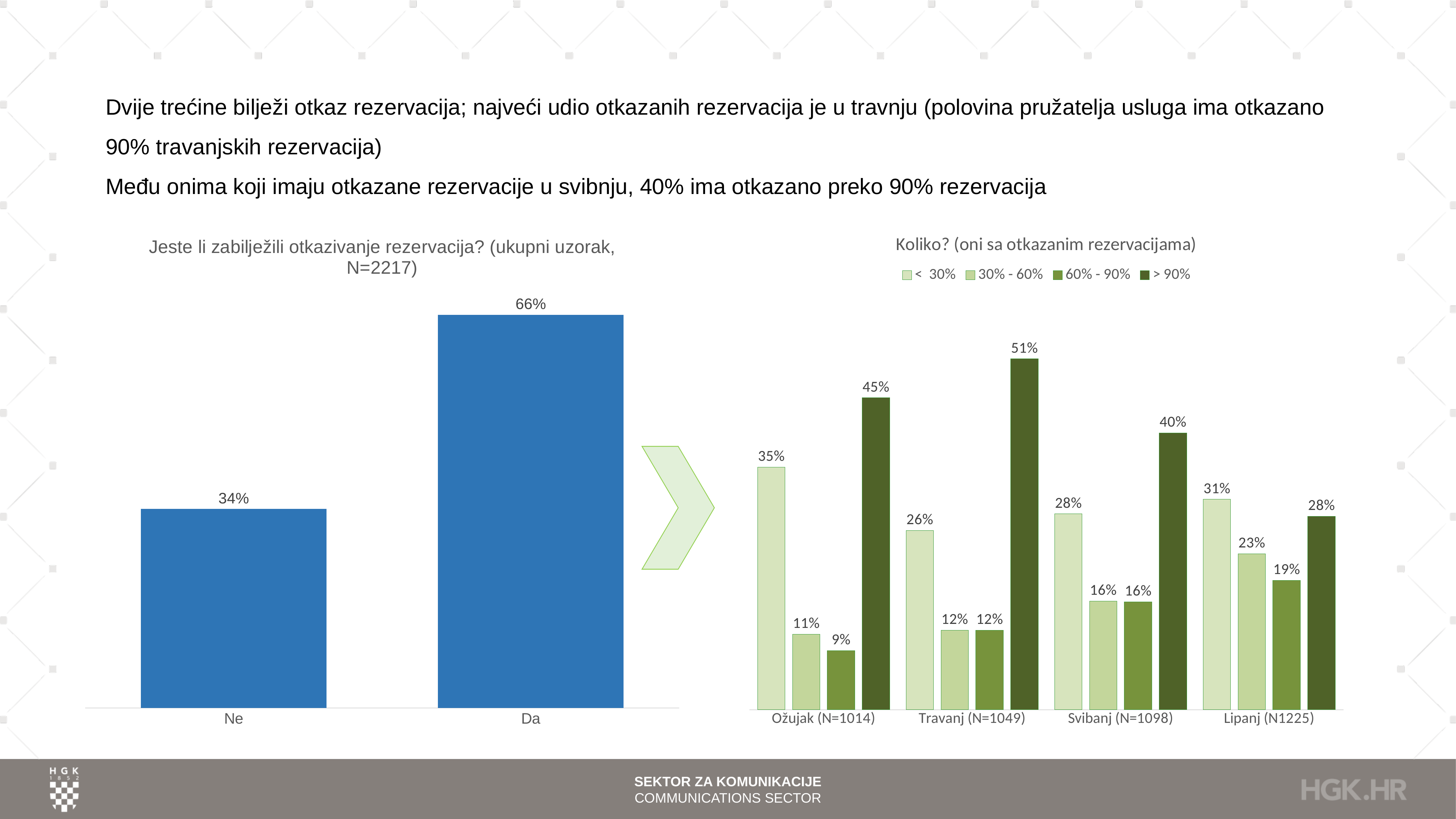

# Dvije trećine bilježi otkaz rezervacija; najveći udio otkazanih rezervacija je u travnju (polovina pružatelja usluga ima otkazano 90% travanjskih rezervacija) Među onima koji imaju otkazane rezervacije u svibnju, 40% ima otkazano preko 90% rezervacija

### Chart: Jeste li zabilježili otkazivanje rezervacija? (ukupni uzorak, N=2217)

| Category | % |
|---|---|
| Da | 0.6639603067207939 |
| Ne | 0.33603969327920613 |

### Chart: Koliko? (oni sa otkazanim rezervacijama)

| Category | <  30% | 30% - 60% | 60% - 90% | > 90% |
|---|---|---|---|---|
| Ožujak (N=1014) | 0.3520710059171598 | 0.10946745562130178 | 0.08579881656804733 | 0.4526627218934911 |
| Travanj (N=1049) | 0.26024785510009535 | 0.11534795042897998 | 0.11534795042897998 | 0.5090562440419447 |
| Svibanj (N=1098) | 0.28415300546448086 | 0.1575591985428051 | 0.15664845173041894 | 0.4016393442622951 |
| Lipanj (N1225) | 0.3053061224489796 | 0.22612244897959183 | 0.18775510204081633 | 0.2808163265306122 |